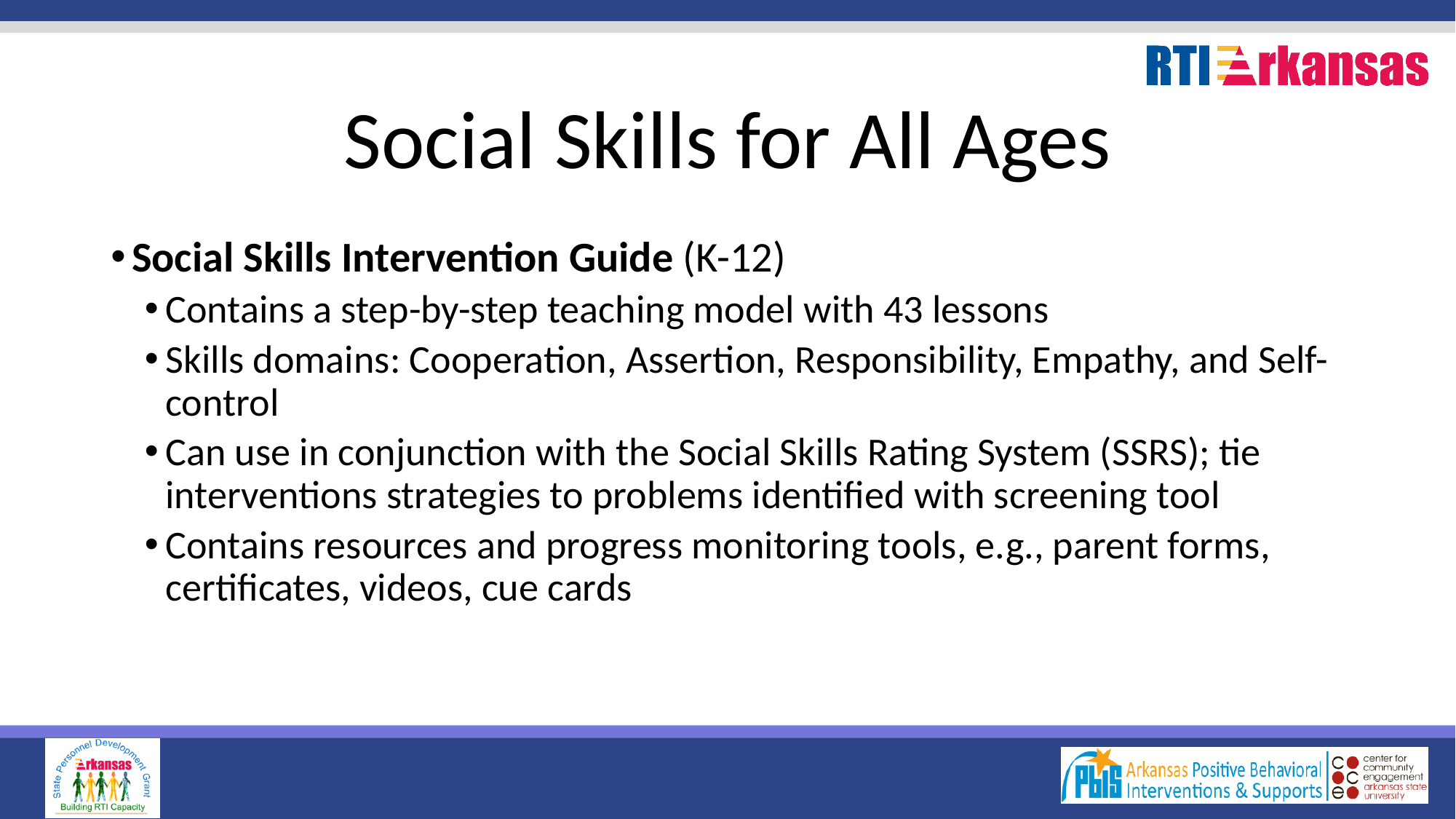

# Social Skills for All Ages
Social Skills Intervention Guide (K-12)
Contains a step-by-step teaching model with 43 lessons
Skills domains: Cooperation, Assertion, Responsibility, Empathy, and Self-control
Can use in conjunction with the Social Skills Rating System (SSRS); tie interventions strategies to problems identified with screening tool
Contains resources and progress monitoring tools, e.g., parent forms, certificates, videos, cue cards